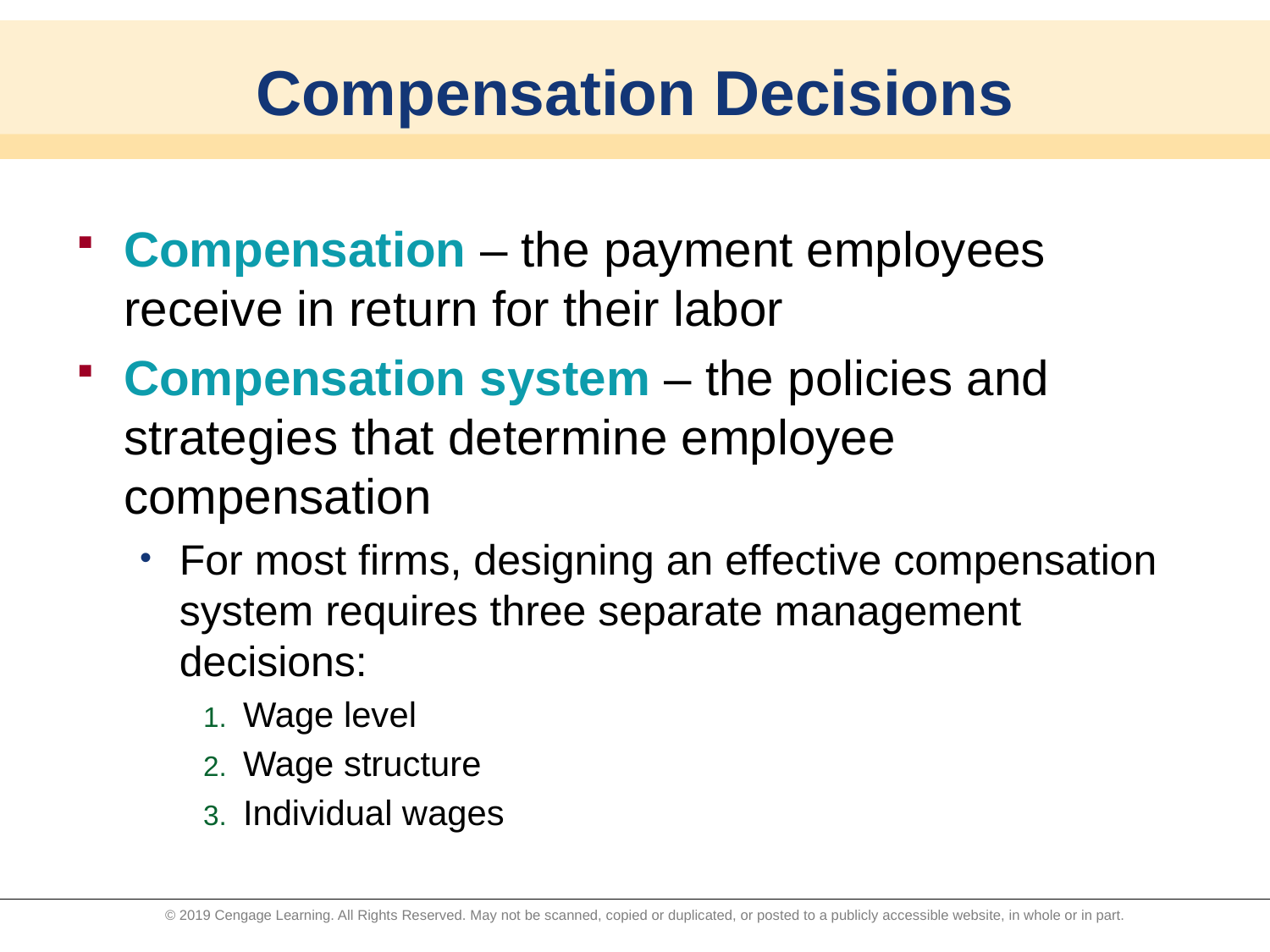

# Compensation Decisions
Compensation – the payment employees receive in return for their labor
Compensation system – the policies and strategies that determine employee compensation
For most firms, designing an effective compensation system requires three separate management decisions:
Wage level
Wage structure
Individual wages